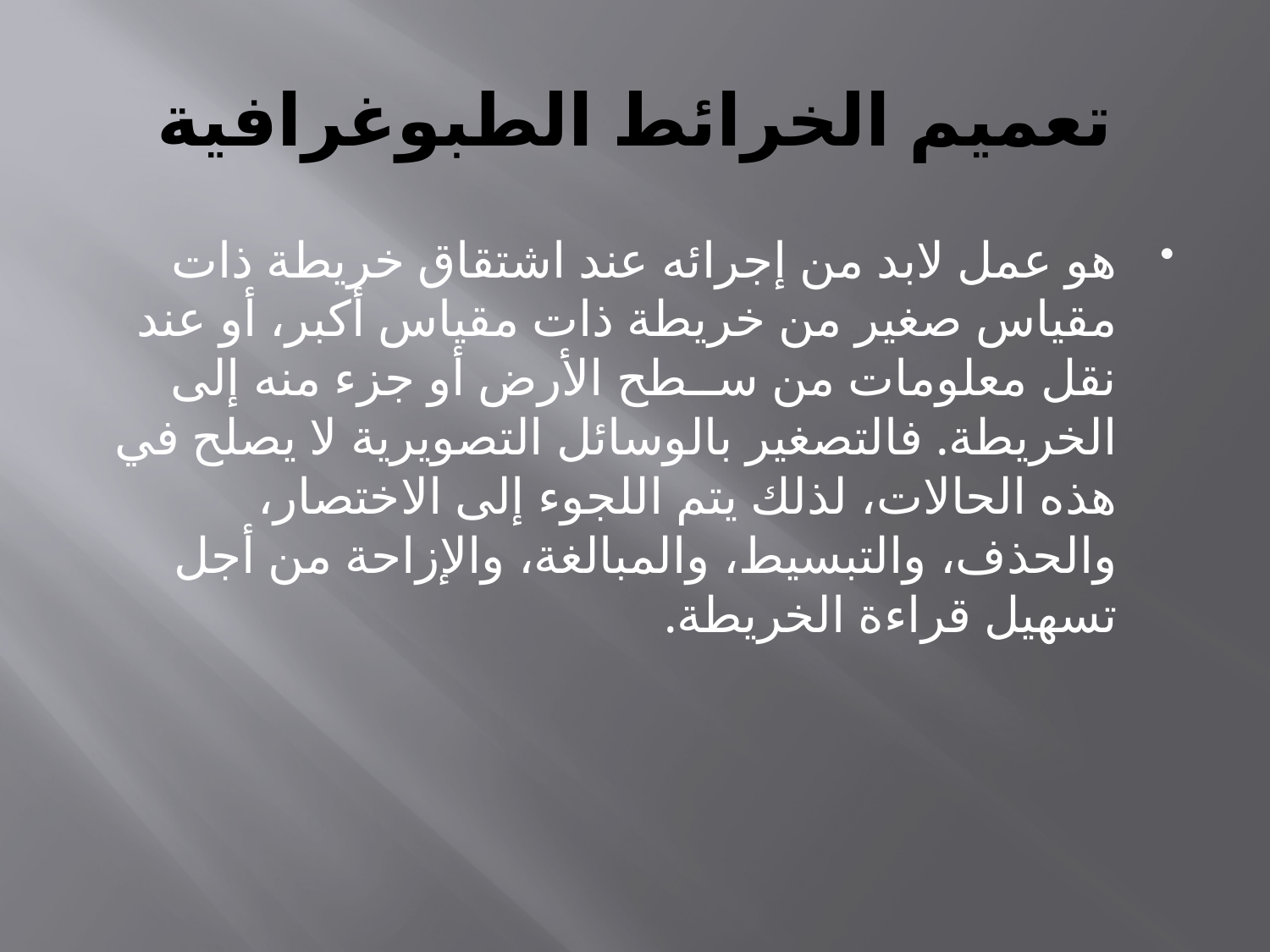

# تعميم الخرائط الطبوغرافية
هو عمل لابد من إجرائه عند اشتقاق خريطة ذات مقياس صغير من خريطة ذات مقياس أكبر، أو عند نقل معلومات من ســطح الأرض أو جزء منه إلى الخريطة. فالتصغير بالوسائل التصويرية لا يصلح في هذه الحالات، لذلك يتم اللجوء إلى الاختصار، والحذف، والتبسيط، والمبالغة، والإزاحة من أجل تسهيل قراءة الخريطة.